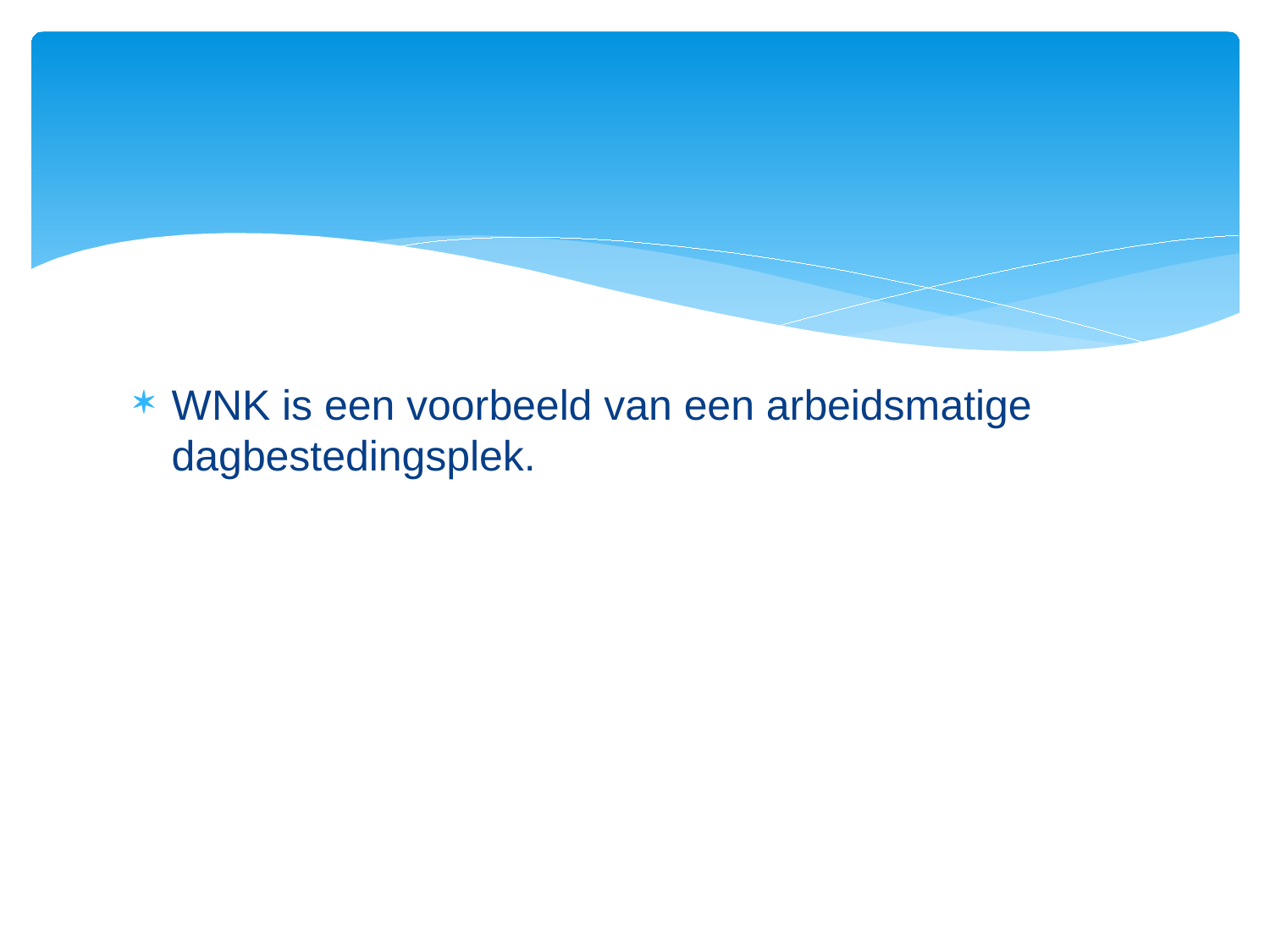

#
WNK is een voorbeeld van een arbeidsmatige dagbestedingsplek.